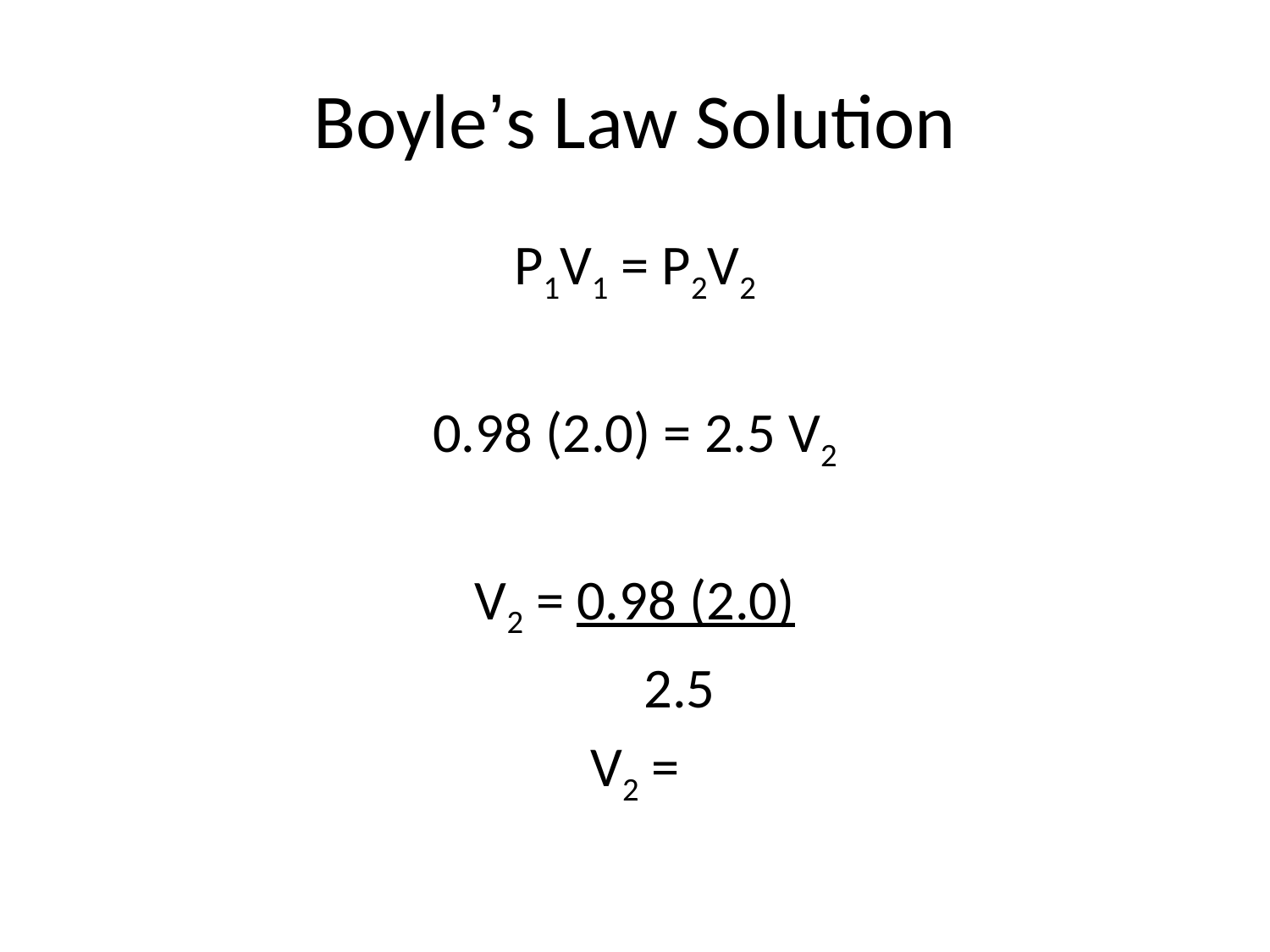

# Boyle’s Law Solution
P1V1 = P2V2

0.98 (2.0) = 2.5 V2

V2 = 0.98 (2.0)
       2.5
V2 =